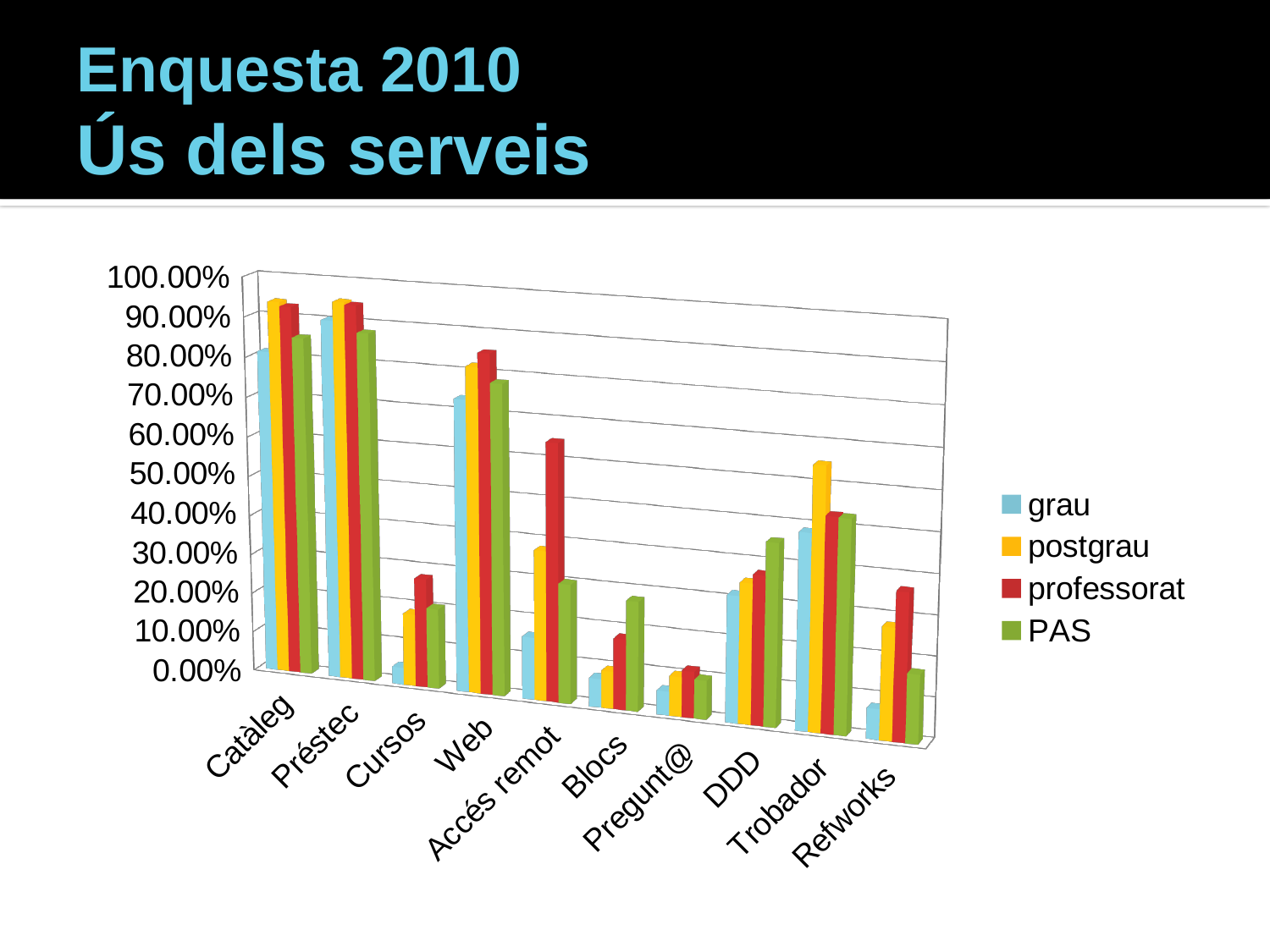

# Enquesta 2010 Ús dels serveis

[unsupported chart]